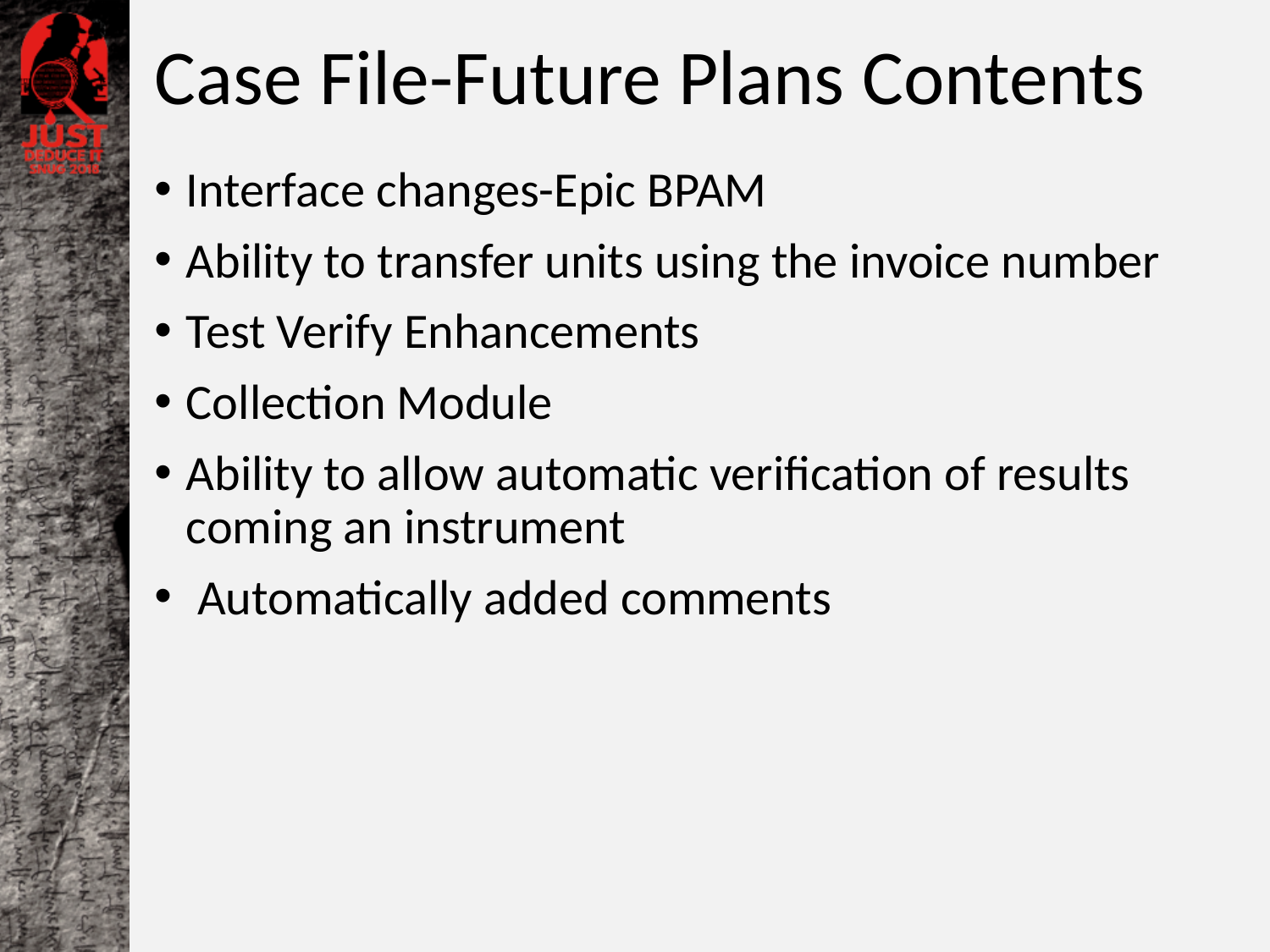

# Case File-Future Plans Contents
Interface changes-Epic BPAM
Ability to transfer units using the invoice number
Test Verify Enhancements
Collection Module
Ability to allow automatic verification of results coming an instrument
 Automatically added comments